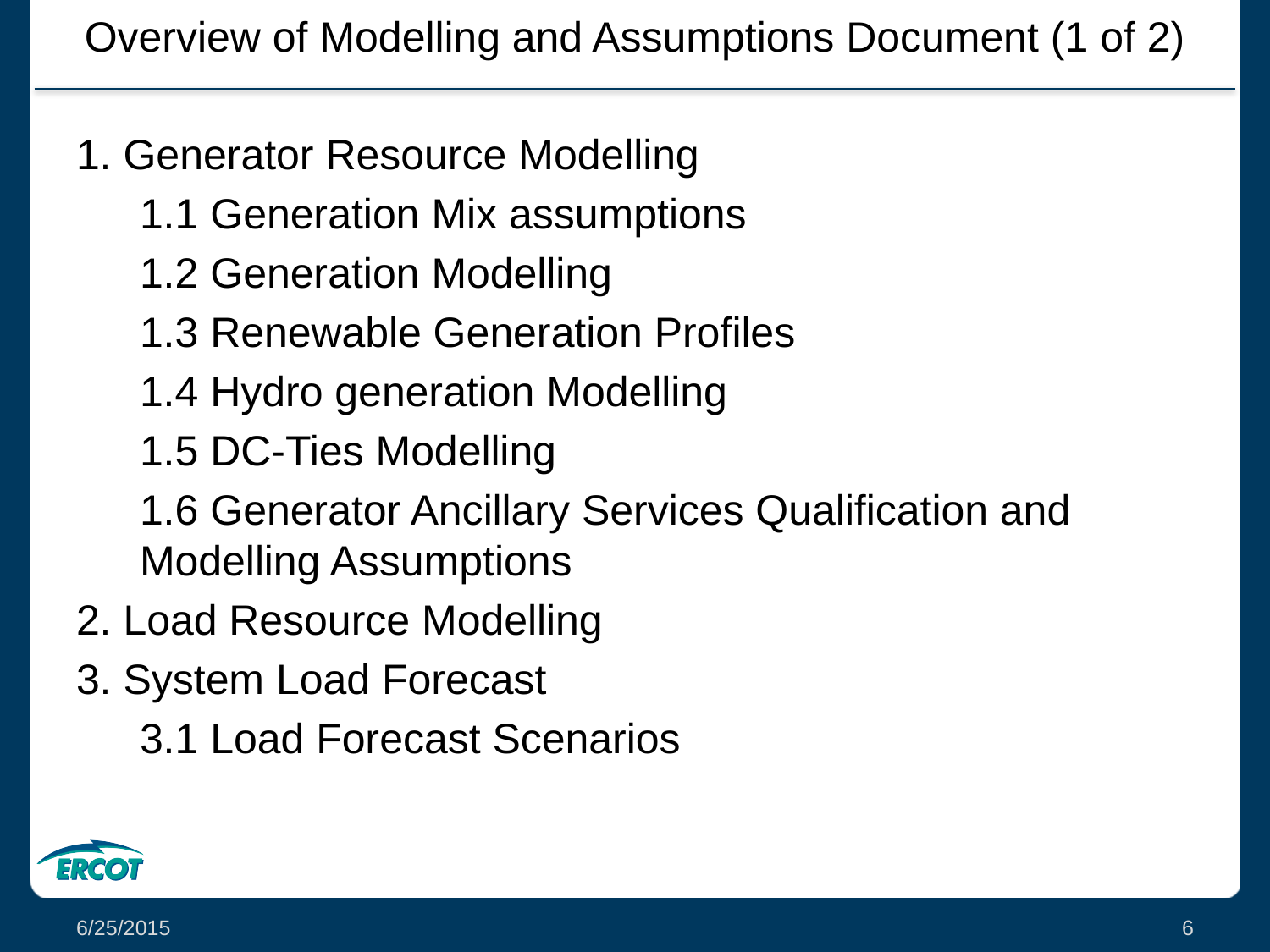

# Overview of Modelling and Assumptions Document (1 of 2)
1. Generator Resource Modelling
1.1 Generation Mix assumptions
1.2 Generation Modelling
1.3 Renewable Generation Profiles
1.4 Hydro generation Modelling
1.5 DC-Ties Modelling
1.6 Generator Ancillary Services Qualification and Modelling Assumptions
2. Load Resource Modelling
3. System Load Forecast
3.1 Load Forecast Scenarios

6/25/2015
6